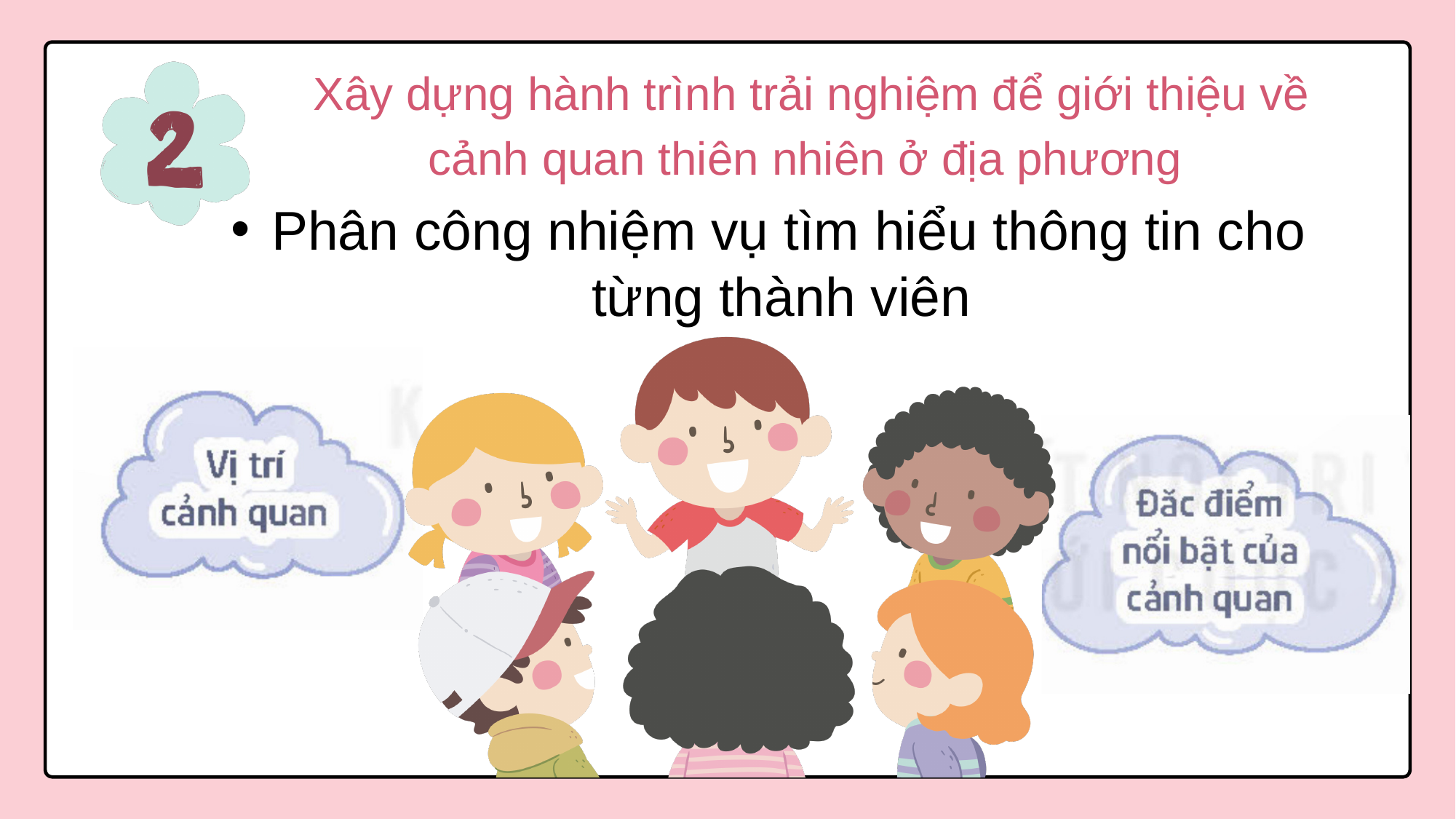

Xây dựng hành trình trải nghiệm để giới thiệu về cảnh quan thiên nhiên ở địa phương

Phân công nhiệm vụ tìm hiểu thông tin cho từng thành viên